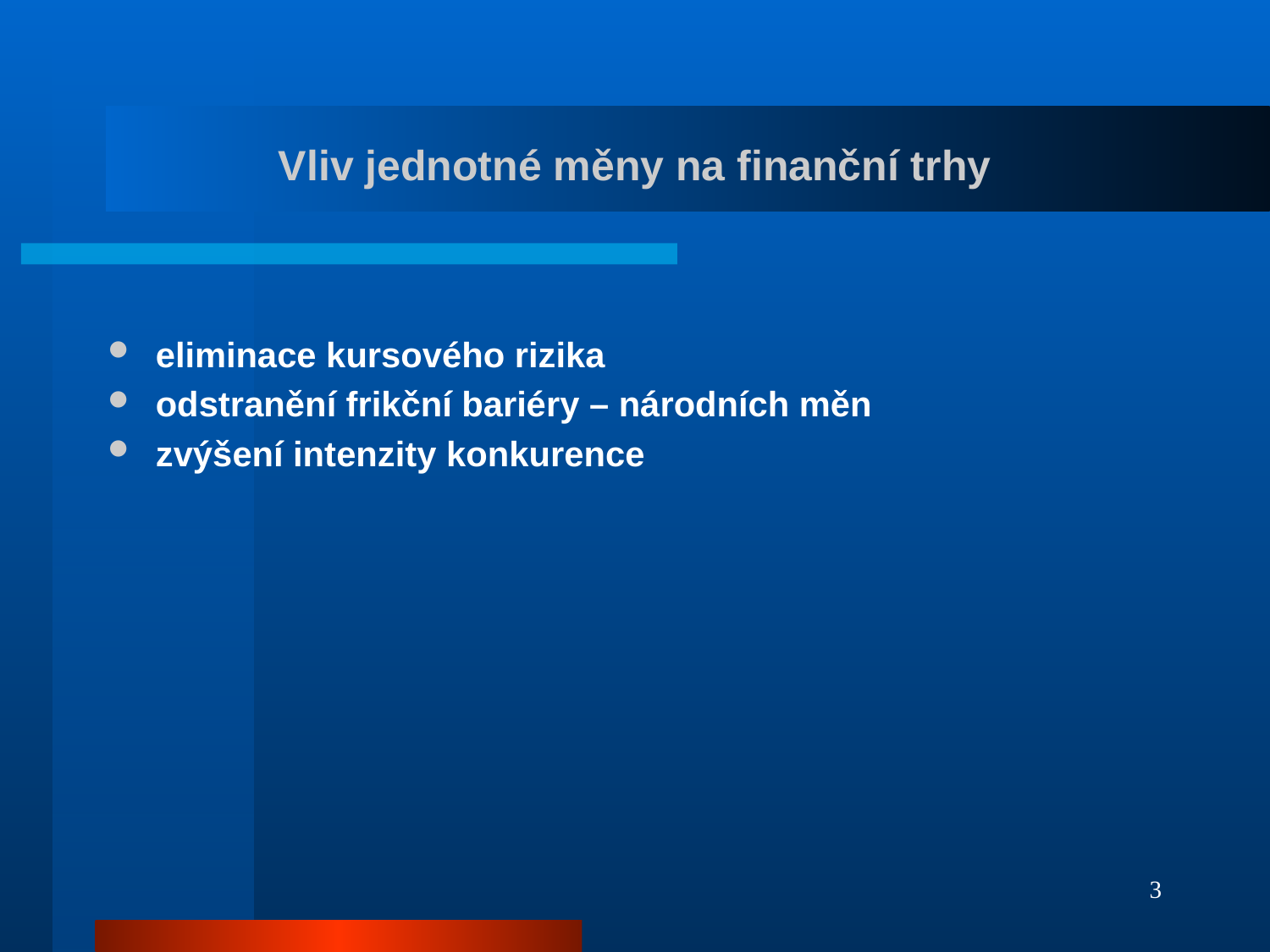

# Vliv jednotné měny na finanční trhy
eliminace kursového rizika
odstranění frikční bariéry – národních měn
zvýšení intenzity konkurence

3